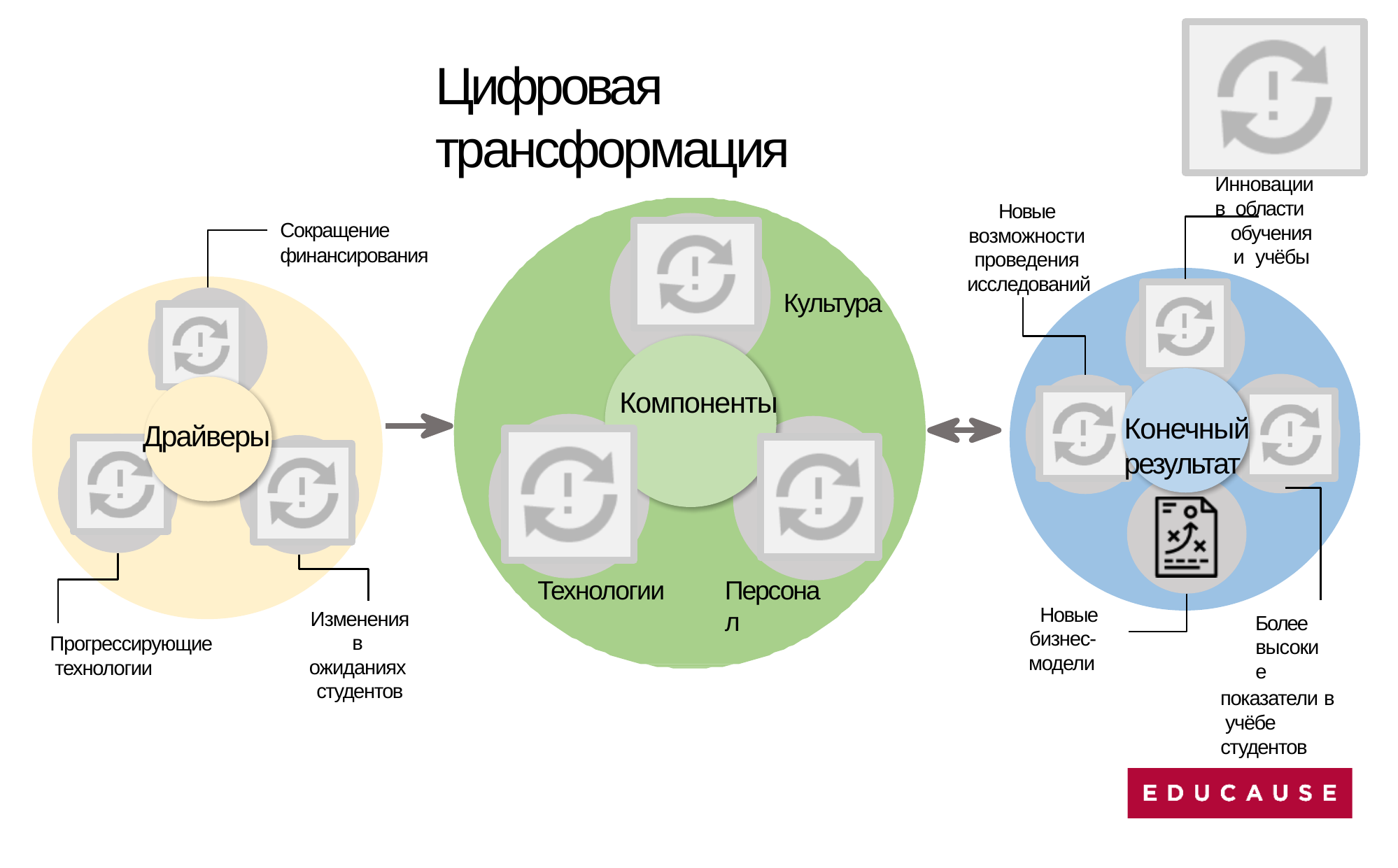

# Цифровая трансформация
Инновации в
области  обучения и  учёбы
Новые  возможности  проведения  исследований

Сокращение финансирования

Культура

Компоненты

Конечный

Драйверы

результат

Технологии
Персонал

Новые  бизнес-  модели
Изменения в  ожиданиях  студентов
Более  высокие
показатели в  учёбе  студентов
Прогрессирующие  технологии